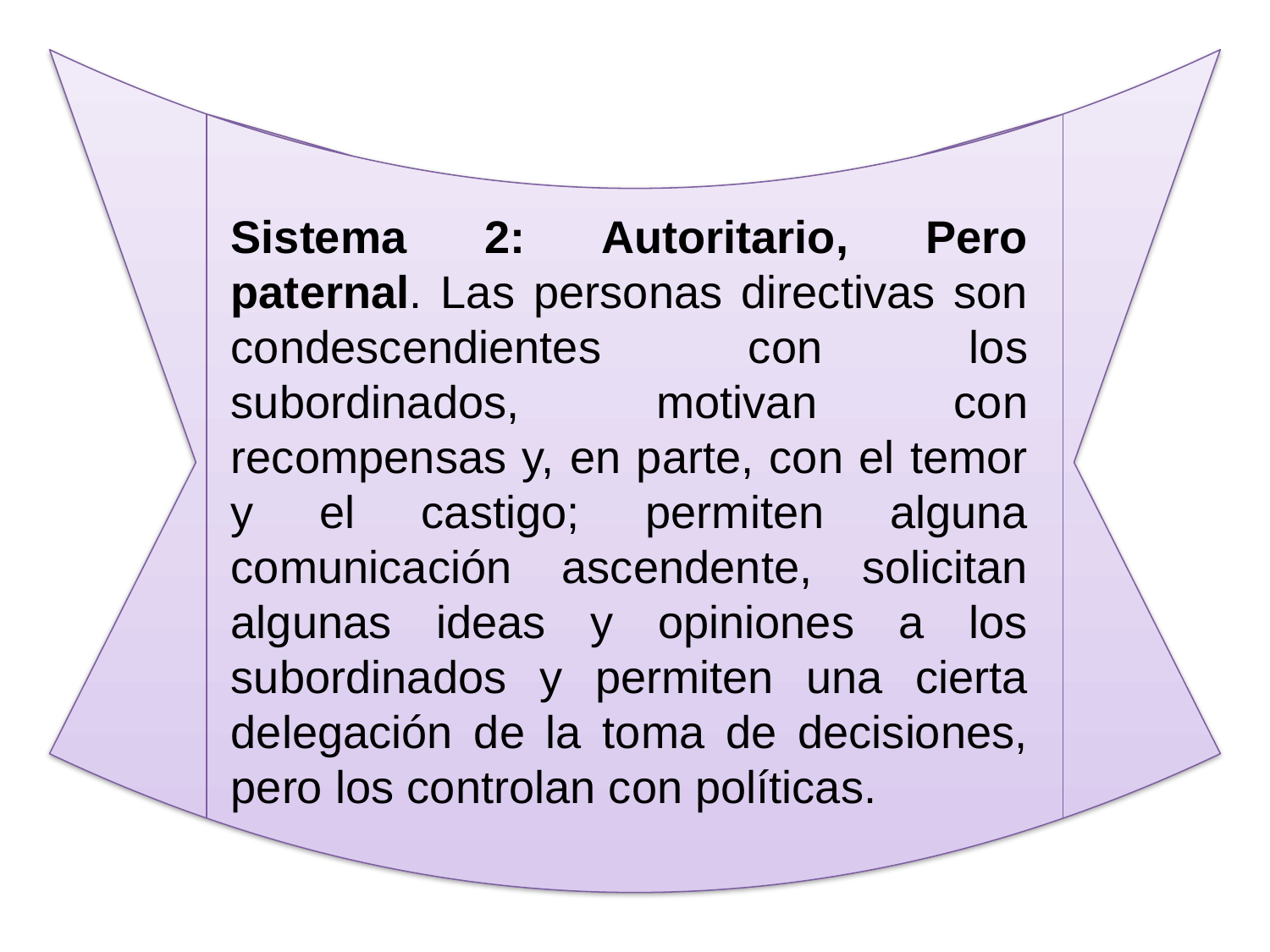

Sistema 2: Autoritario, Pero paternal. Las personas directivas son condescendientes con los subordinados, motivan con recompensas y, en parte, con el temor y el castigo; permiten alguna comunicación ascendente, solicitan algunas ideas y opiniones a los subordinados y permiten una cierta delegación de la toma de decisiones, pero los controlan con políticas.